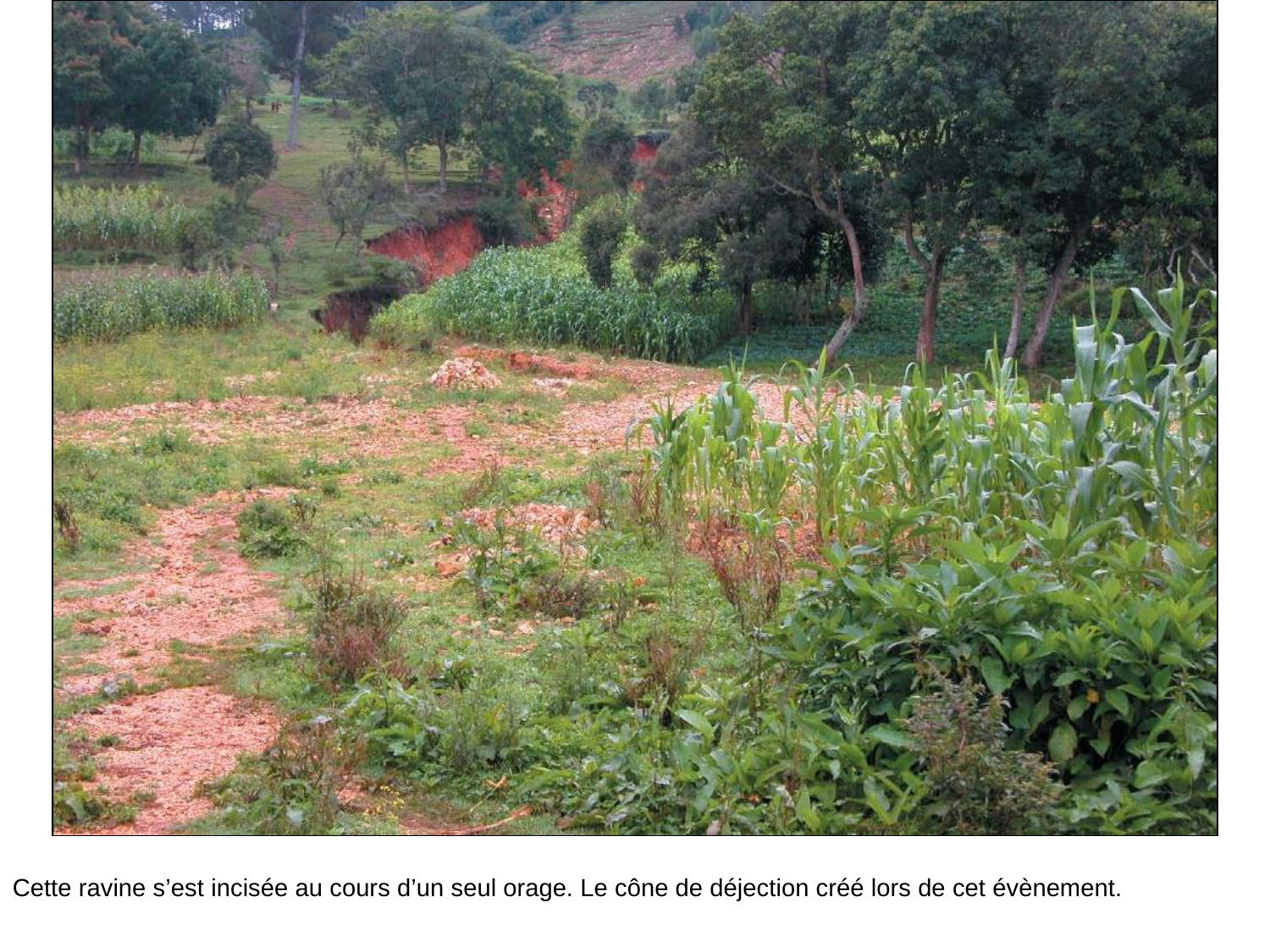

# Cette ravine s’est incisée au cours d’un seul orage et son cône de déjection.
Cette ravine s’est incisée au cours d’un seul orage. Le cône de déjection créé lors de cet évènement.